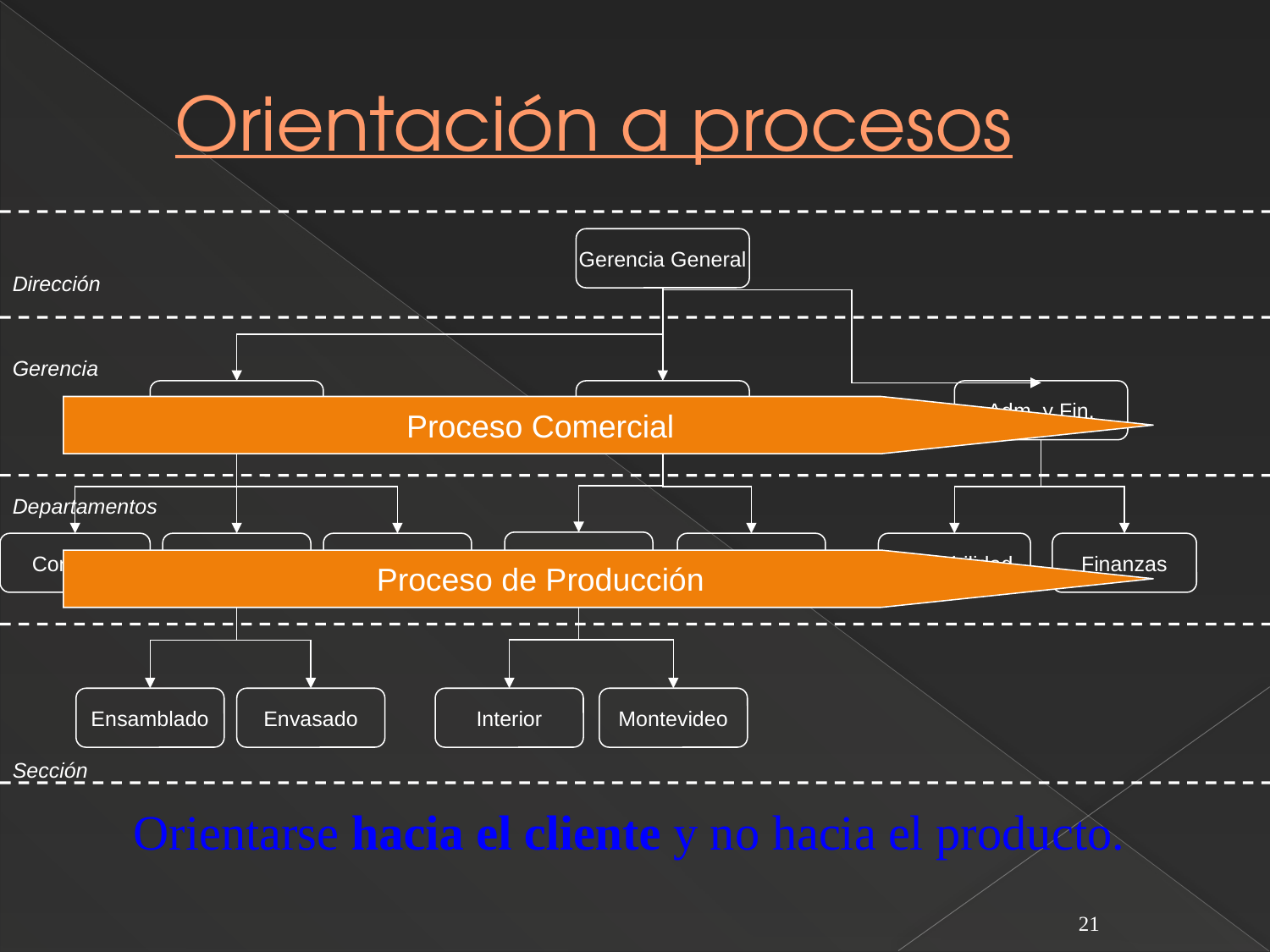

# Orientación a procesos

Gerencia General
Dirección

Gerencia
Producción
Comercial
Adm. y Fin.
Proceso Comercial

Departamentos
Ventas
Compras
Fabricación
Calidad
Mking
Contabilidad
Finanzas
Proceso de Producción

Ensamblado
Envasado
Interior
Montevideo
Sección

Orientarse hacia el cliente y no hacia el producto.
21